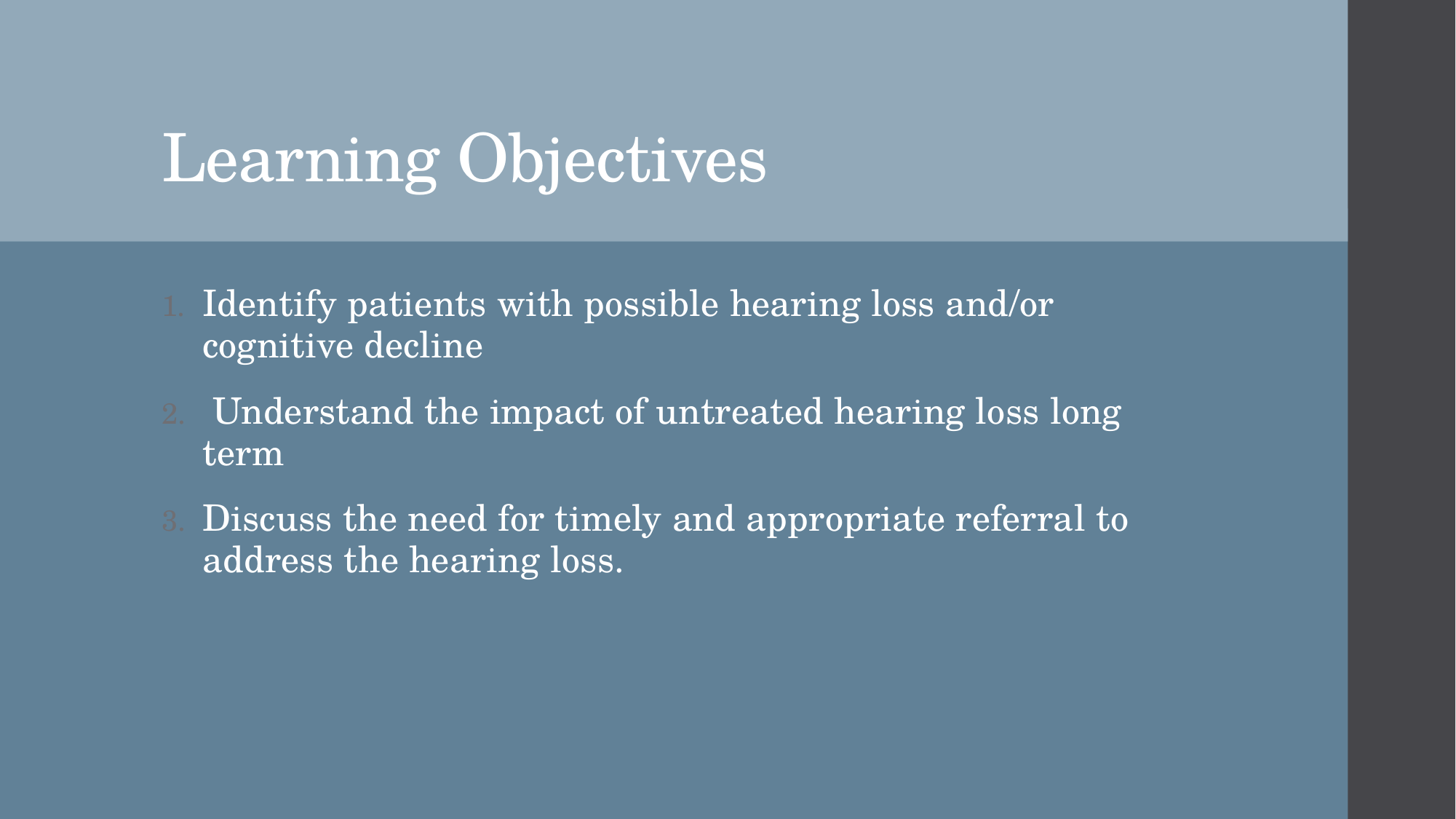

# Learning Objectives

Identify patients with possible hearing loss and/or cognitive decline
 Understand the impact of untreated hearing loss long term
Discuss the need for timely and appropriate referral to address the hearing loss.